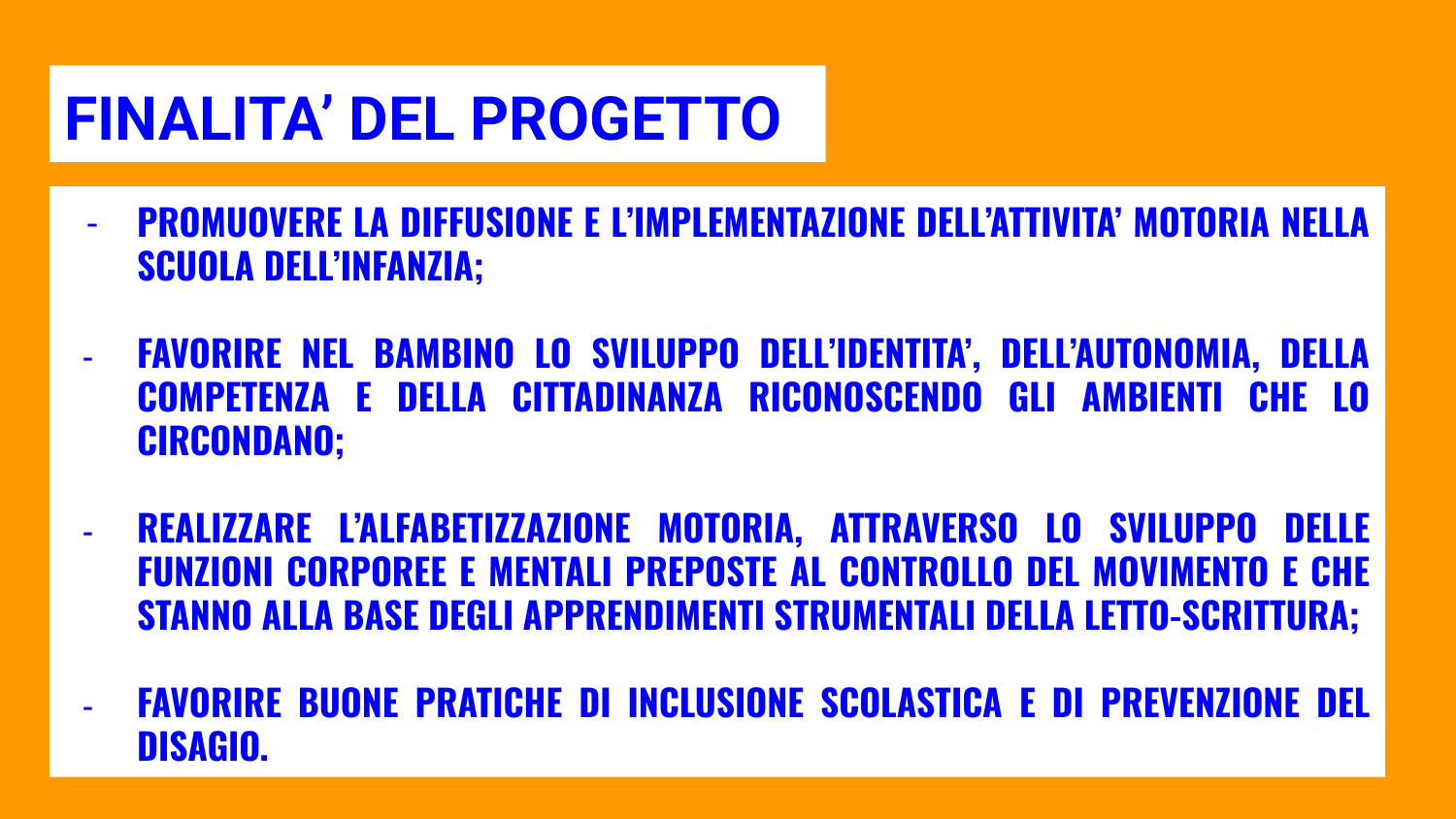

# FINALITA’ DEL PROGETTO
PROMUOVERE LA DIFFUSIONE E L’IMPLEMENTAZIONE DELL’ATTIVITA’ MOTORIA NELLA SCUOLA DELL’INFANZIA;

FAVORIRE NEL BAMBINO LO SVILUPPO DELL’IDENTITA’, DELL’AUTONOMIA, DELLA COMPETENZA E DELLA CITTADINANZA RICONOSCENDO GLI AMBIENTI CHE LO CIRCONDANO;

REALIZZARE L’ALFABETIZZAZIONE MOTORIA, ATTRAVERSO LO SVILUPPO DELLE FUNZIONI CORPOREE E MENTALI PREPOSTE AL CONTROLLO DEL MOVIMENTO E CHE STANNO ALLA BASE DEGLI APPRENDIMENTI STRUMENTALI DELLA LETTO-SCRITTURA;

FAVORIRE BUONE PRATICHE DI INCLUSIONE SCOLASTICA E DI PREVENZIONE DEL DISAGIO.